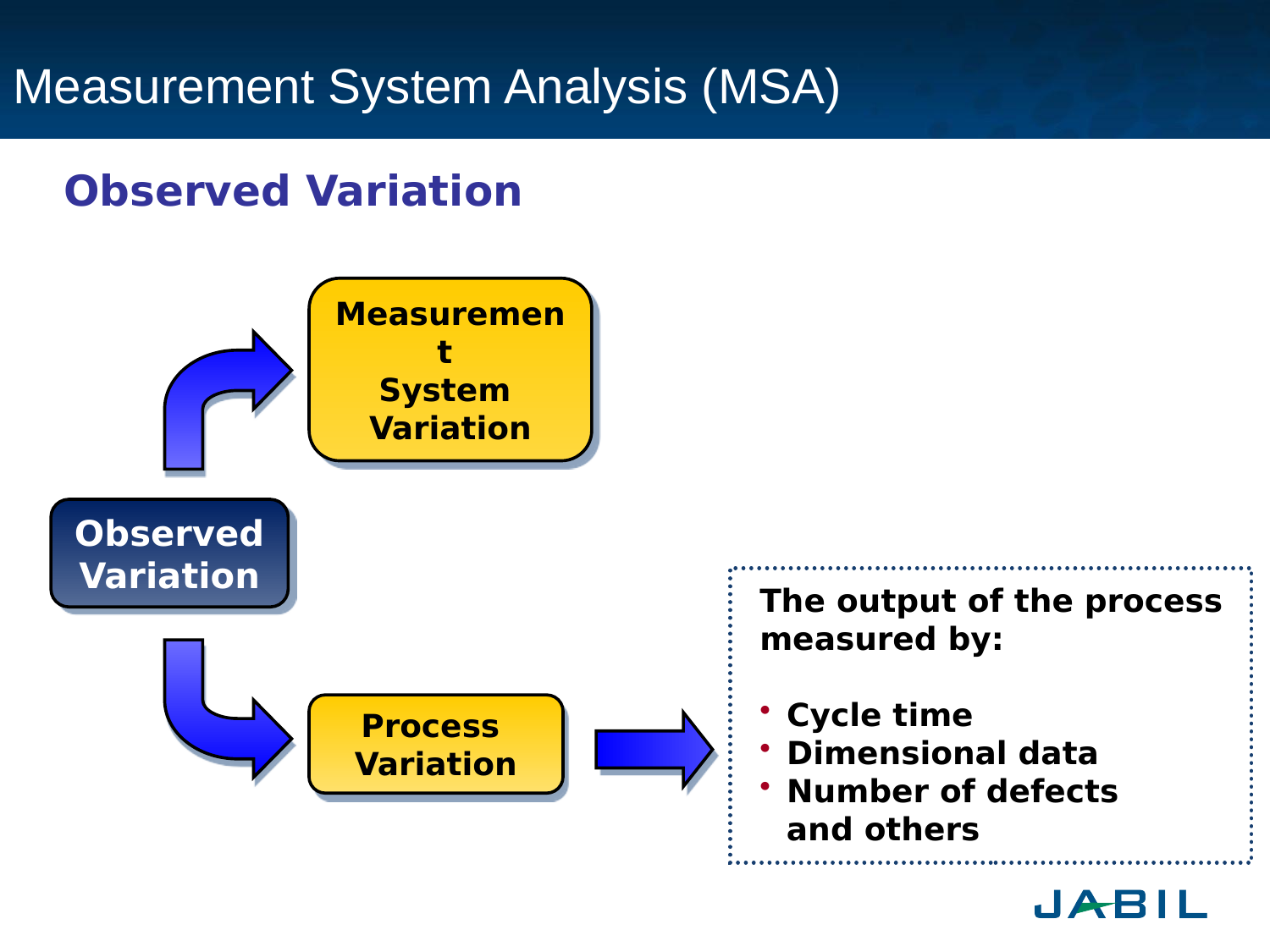

# Measurement System Analysis (MSA)
Observed Variation
Measurement
System
Variation

Observed
Variation

The output of the process
measured by:

 Cycle time
 Dimensional data
 Number of defects
 and others

Process
Variation